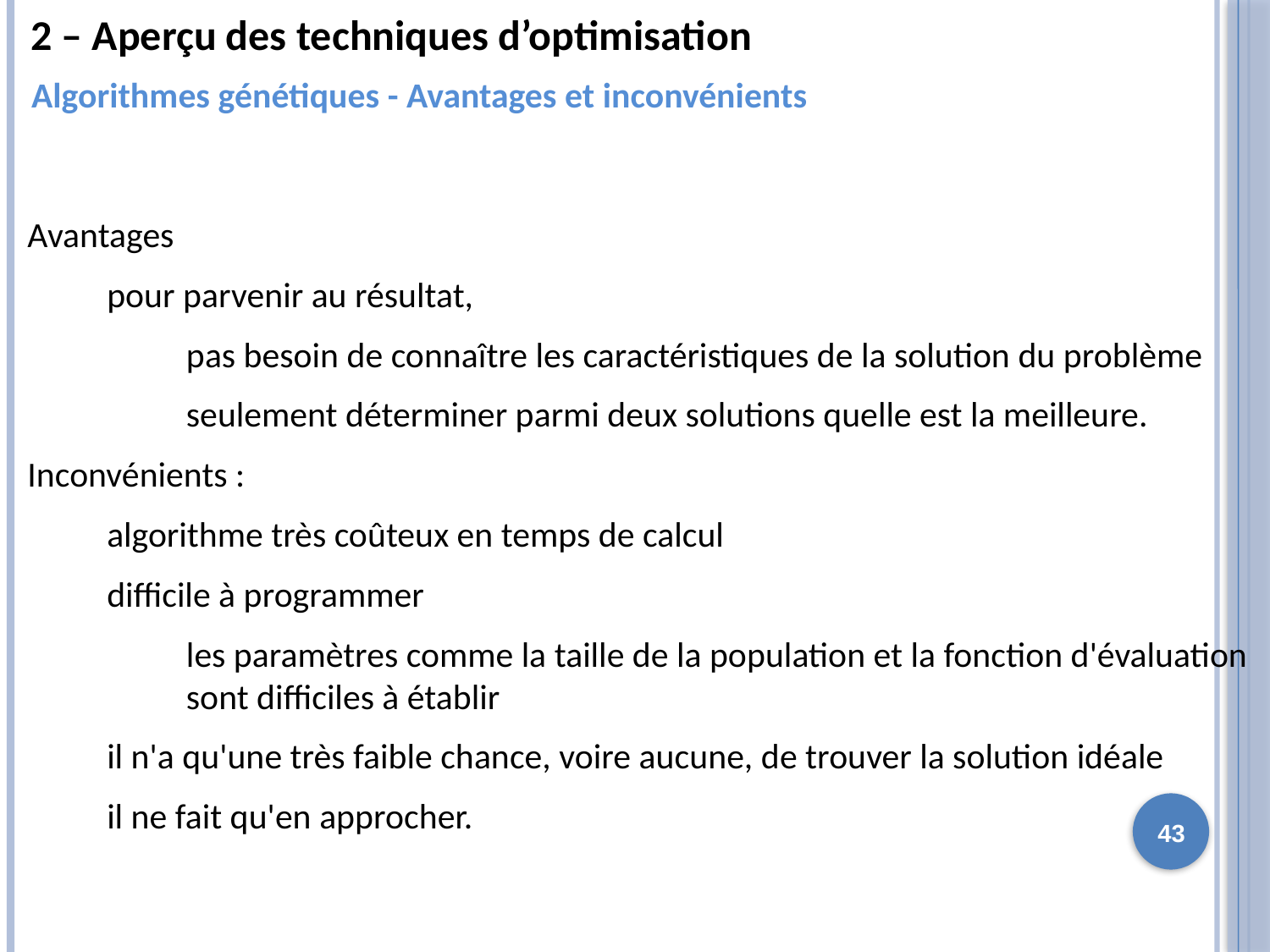

2 – Aperçu des techniques d’optimisation
Algorithmes génétiques - Avantages et inconvénients
Avantages
pour parvenir au résultat,
pas besoin de connaître les caractéristiques de la solution du problème
seulement déterminer parmi deux solutions quelle est la meilleure.
Inconvénients :
algorithme très coûteux en temps de calcul
difficile à programmer
les paramètres comme la taille de la population et la fonction d'évaluation sont difficiles à établir
il n'a qu'une très faible chance, voire aucune, de trouver la solution idéale
il ne fait qu'en approcher.

43